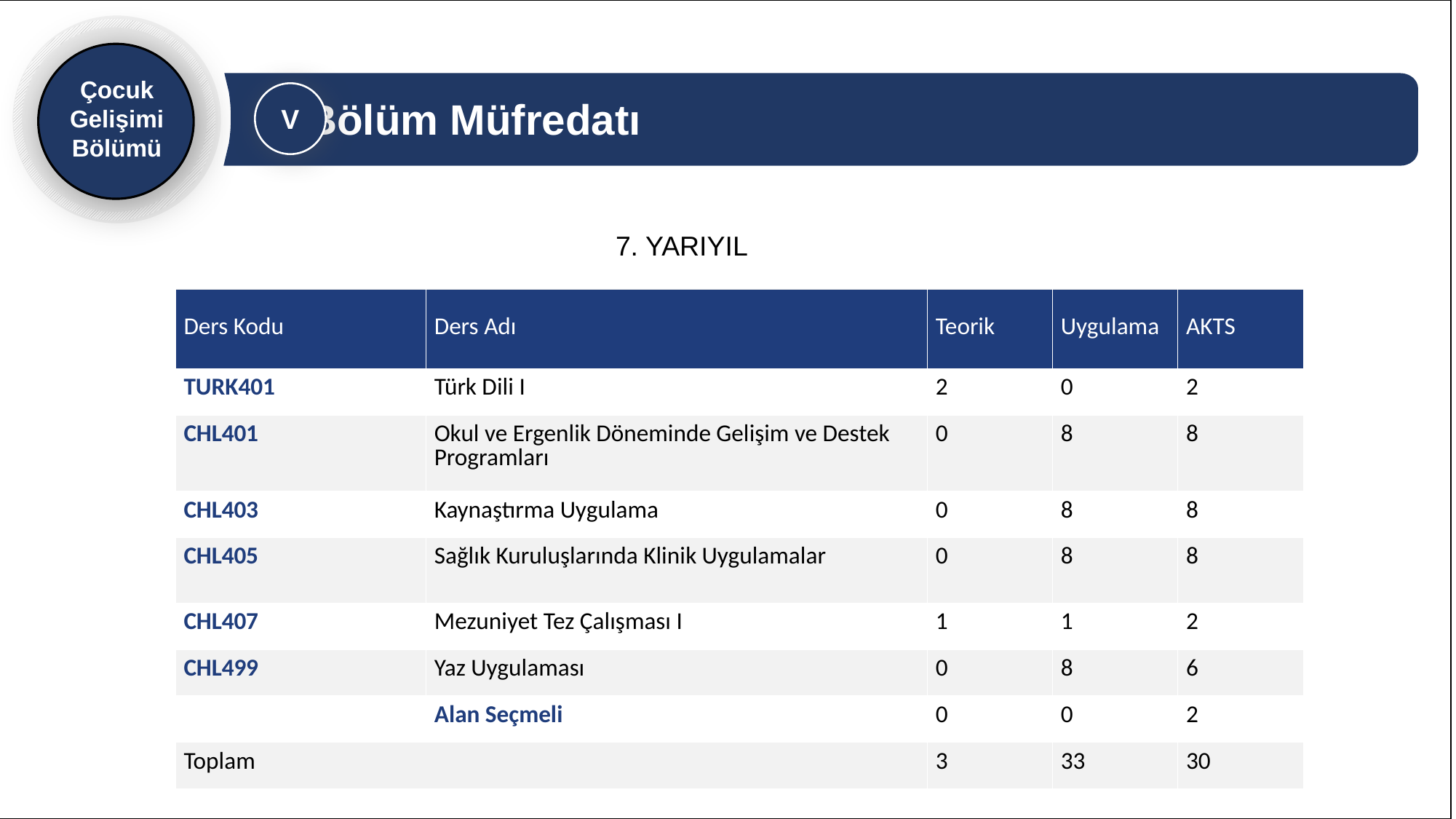

Bölüm Müfredatı
V
Çocuk Gelişimi
Bölümü
7. YARIYIL
| Ders Kodu | Ders Adı | Teorik | Uygulama | AKTS |
| --- | --- | --- | --- | --- |
| TURK401 | Türk Dili I | 2 | 0 | 2 |
| CHL401 | Okul ve Ergenlik Döneminde Gelişim ve Destek Programları | 0 | 8 | 8 |
| CHL403 | Kaynaştırma Uygulama | 0 | 8 | 8 |
| CHL405 | Sağlık Kuruluşlarında Klinik Uygulamalar | 0 | 8 | 8 |
| CHL407 | Mezuniyet Tez Çalışması I | 1 | 1 | 2 |
| CHL499 | Yaz Uygulaması | 0 | 8 | 6 |
|  | Alan Seçmeli | 0 | 0 | 2 |
| Toplam |  | 3 | 33 | 30 |